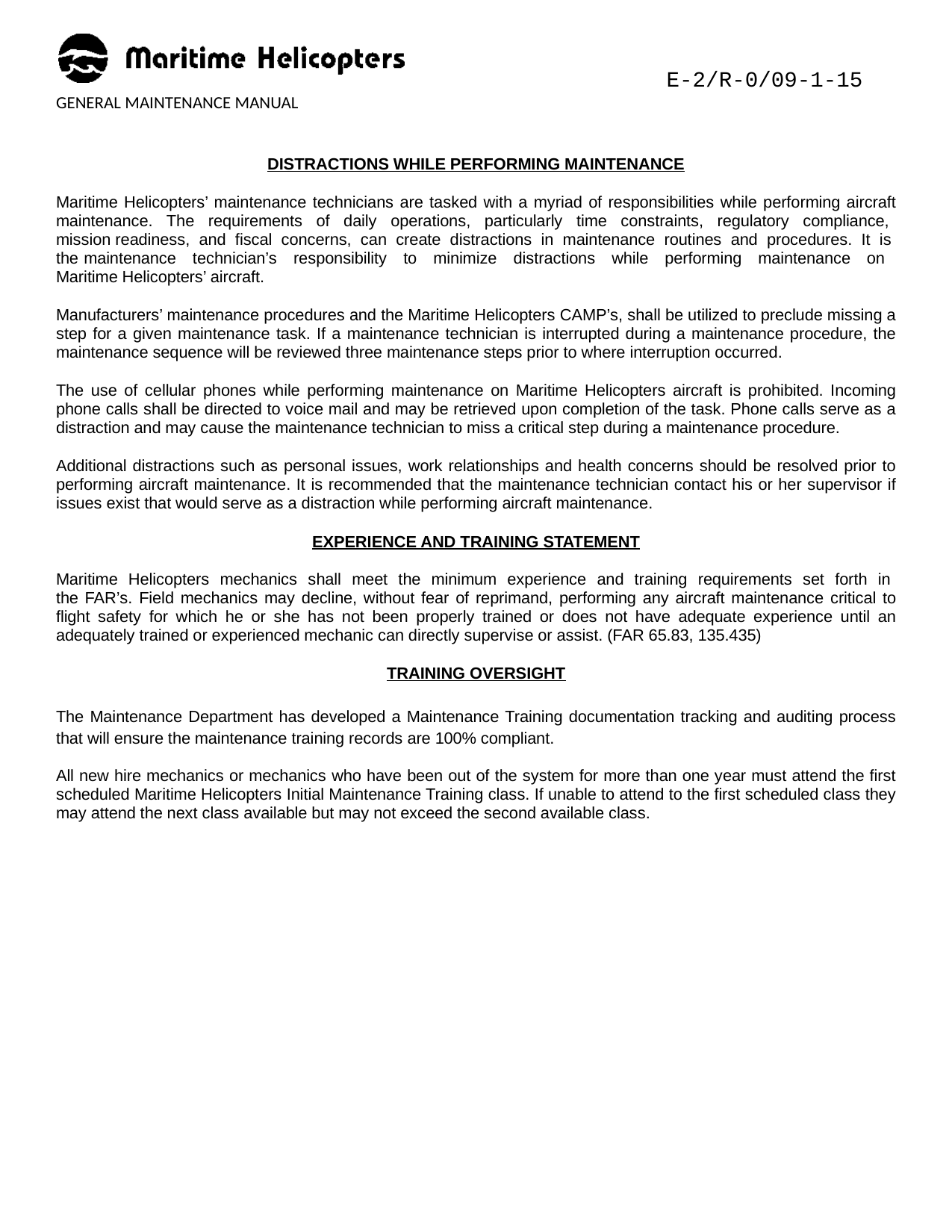

E-2/R-0/09-1-15
GENERAL MAINTENANCE MANUAL

DISTRACTIONS WHILE PERFORMING MAINTENANCE

Maritime Helicopters’ maintenance technicians are tasked with a myriad of responsibilities while performing aircraft maintenance.  The  requirements  of  daily  operations,  particularly  time  constraints,  regulatory  compliance,  mission readiness,  and  fiscal  concerns,  can  create  distractions  in  maintenance  routines  and  procedures.  It  is  the maintenance   technician’s   responsibility   to   minimize   distractions   while   performing   maintenance   on   Maritime Helicopters’ aircraft.

Manufacturers’ maintenance procedures and the Maritime Helicopters CAMP’s, shall be utilized to preclude missing a step for a given maintenance task. If a maintenance technician is interrupted during a maintenance procedure, the maintenance sequence will be reviewed three maintenance steps prior to where interruption occurred.

The use of cellular phones while performing maintenance on Maritime Helicopters aircraft is prohibited. Incoming phone calls shall be directed to voice mail and may be retrieved upon completion of the task. Phone calls serve as a distraction and may cause the maintenance technician to miss a critical step during a maintenance procedure.

Additional distractions such as personal issues, work relationships and health concerns should be resolved prior to performing aircraft maintenance. It is recommended that the maintenance technician contact his or her supervisor if issues exist that would serve as a distraction while performing aircraft maintenance.

EXPERIENCE AND TRAINING STATEMENT

Maritime  Helicopters  mechanics  shall  meet  the  minimum  experience  and  training  requirements  set  forth  in  the FAR’s. Field mechanics may decline, without fear of reprimand, performing any aircraft maintenance critical to flight safety for which he or she has not been properly trained or does not have adequate experience until an adequately trained or experienced mechanic can directly supervise or assist. (FAR 65.83, 135.435)

TRAINING OVERSIGHT

The Maintenance Department has developed a Maintenance Training documentation tracking and auditing process that will ensure the maintenance training records are 100% compliant.

All new hire mechanics or mechanics who have been out of the system for more than one year must attend the first scheduled Maritime Helicopters Initial Maintenance Training class. If unable to attend to the first scheduled class they may attend the next class available but may not exceed the second available class.